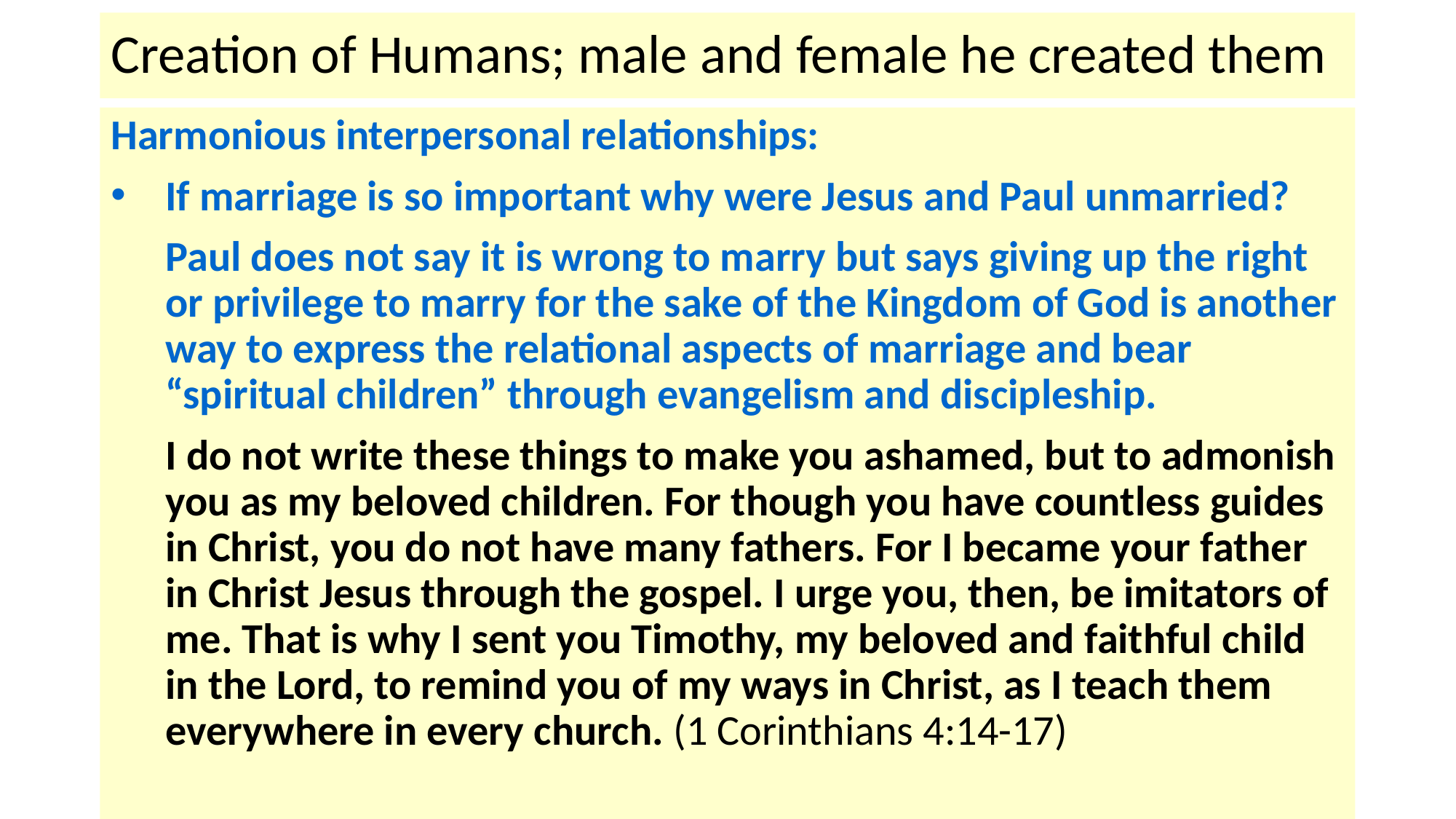

# Creation of Humans; male and female he created them
Harmonious interpersonal relationships:
If marriage is so important why were Jesus and Paul unmarried?
Paul does not say it is wrong to marry but says giving up the right or privilege to marry for the sake of the Kingdom of God is another way to express the relational aspects of marriage and bear “spiritual children” through evangelism and discipleship.
I do not write these things to make you ashamed, but to admonish you as my beloved children. For though you have countless guides in Christ, you do not have many fathers. For I became your father in Christ Jesus through the gospel. I urge you, then, be imitators of me. That is why I sent you Timothy, my beloved and faithful child in the Lord, to remind you of my ways in Christ, as I teach them everywhere in every church. (1 Corinthians 4:14-17)